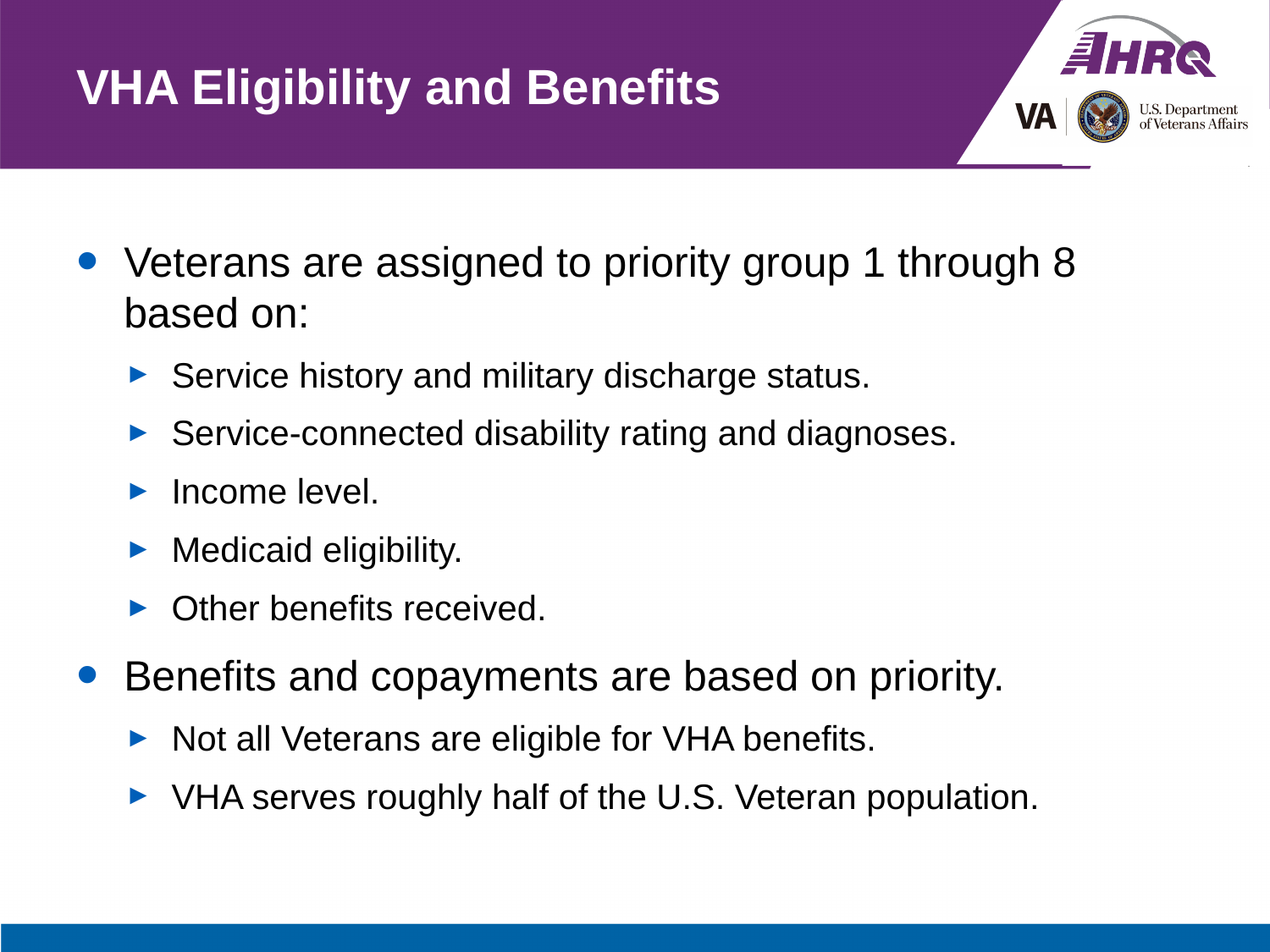

# VHA Eligibility and Benefits
Veterans are assigned to priority group 1 through 8 based on:
Service history and military discharge status.
Service-connected disability rating and diagnoses.
Income level.
Medicaid eligibility.
Other benefits received.
Benefits and copayments are based on priority.
Not all Veterans are eligible for VHA benefits.
VHA serves roughly half of the U.S. Veteran population.